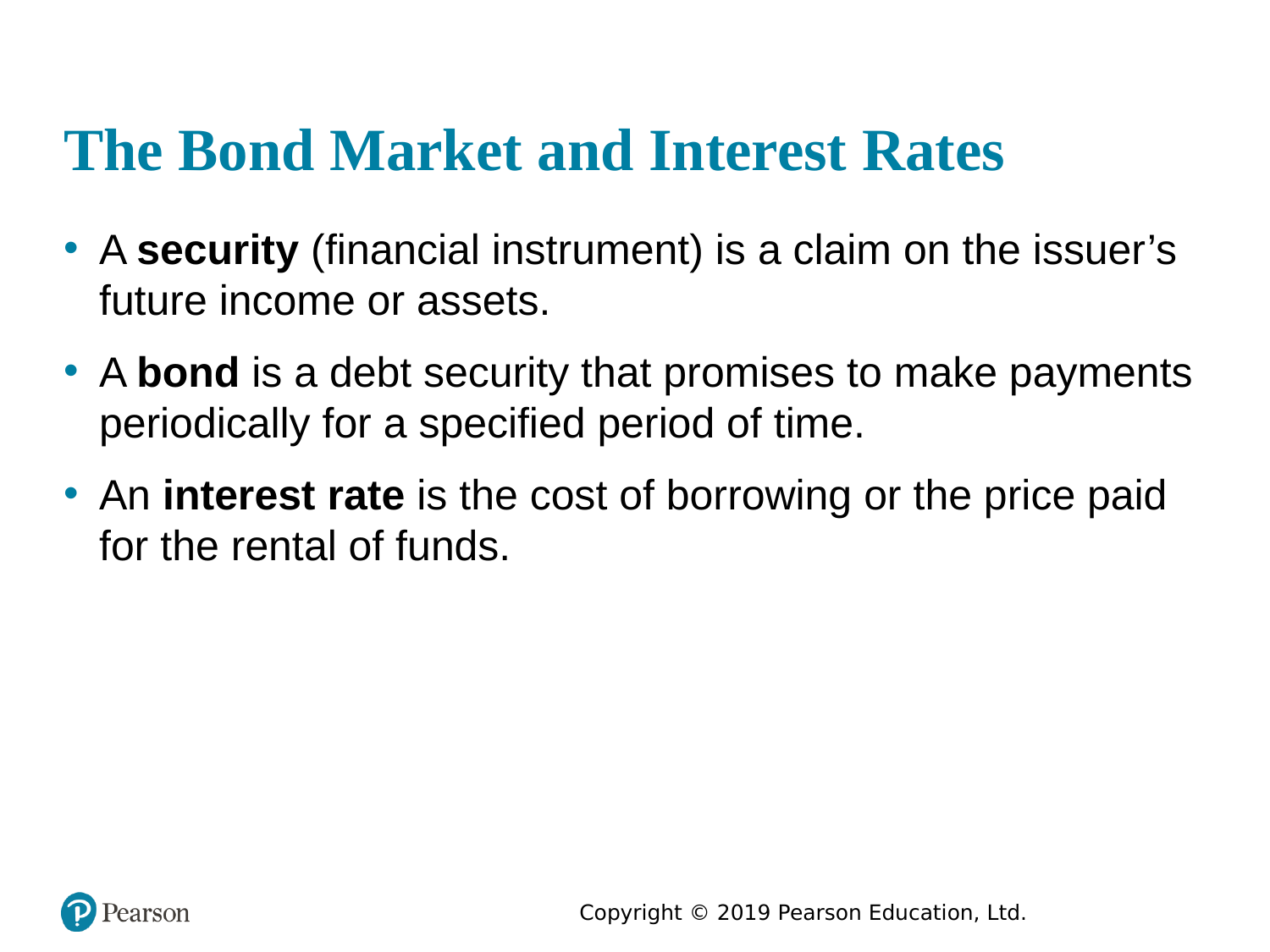

# The Bond Market and Interest Rates
A security (financial instrument) is a claim on the issuer’s future income or assets.
A bond is a debt security that promises to make payments periodically for a specified period of time.
An interest rate is the cost of borrowing or the price paid for the rental of funds.